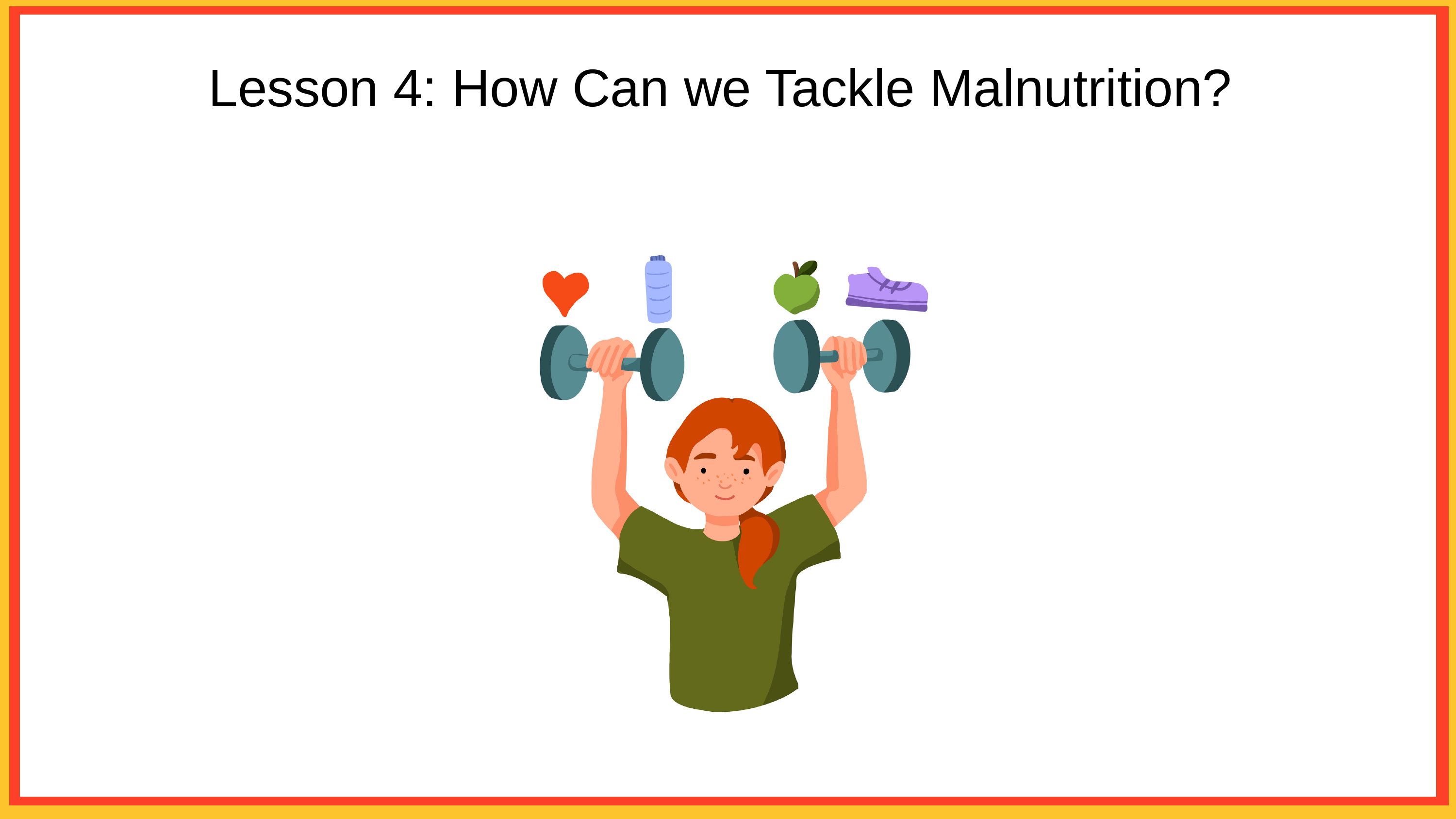

Lesson 4: How Can we Tackle Malnutrition?